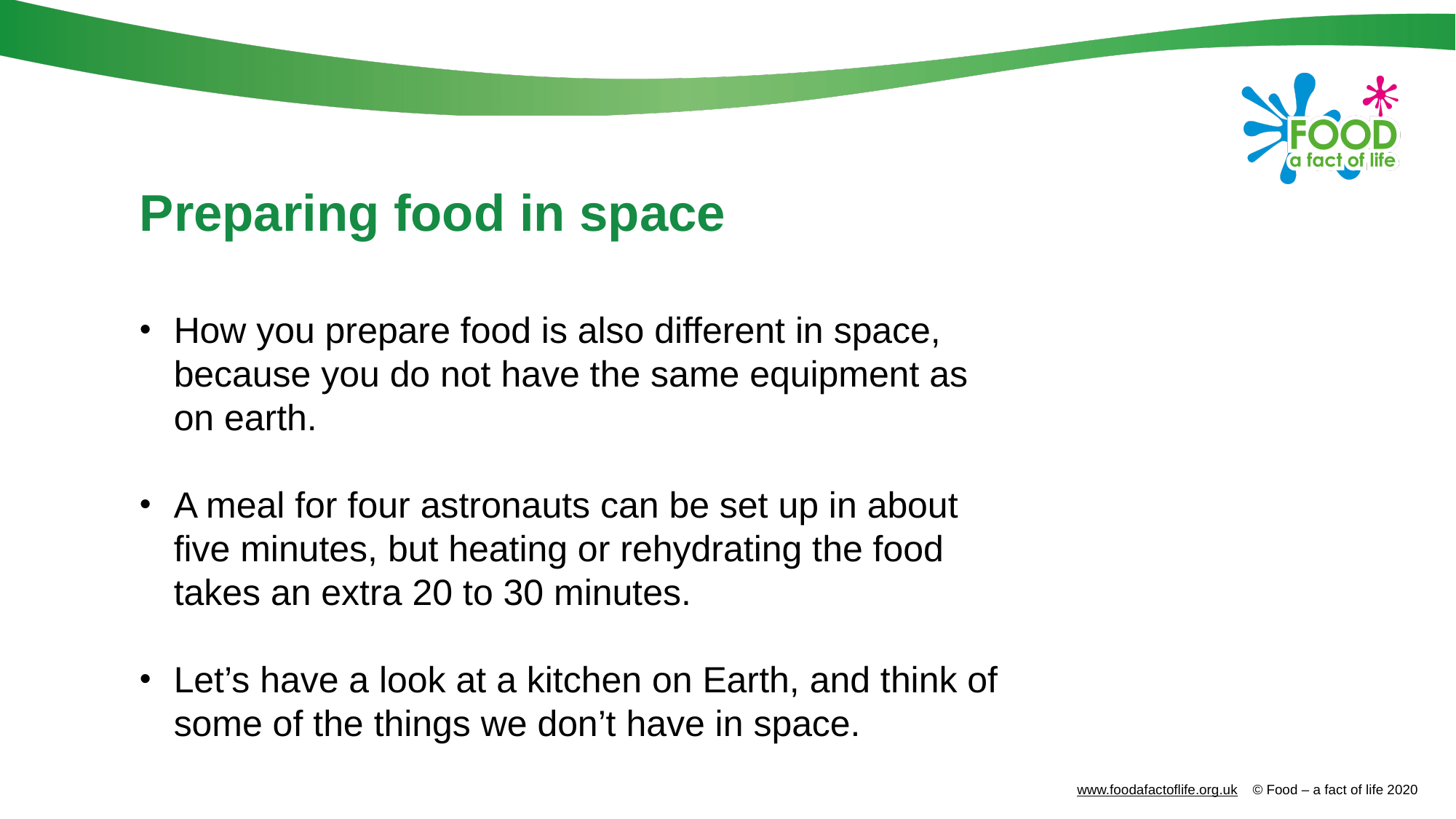

# Preparing food in space
How you prepare food is also different in space, because you do not have the same equipment as on earth.

A meal for four astronauts can be set up in about five minutes, but heating or rehydrating the food takes an extra 20 to 30 minutes.

Let’s have a look at a kitchen on Earth, and think of some of the things we don’t have in space.